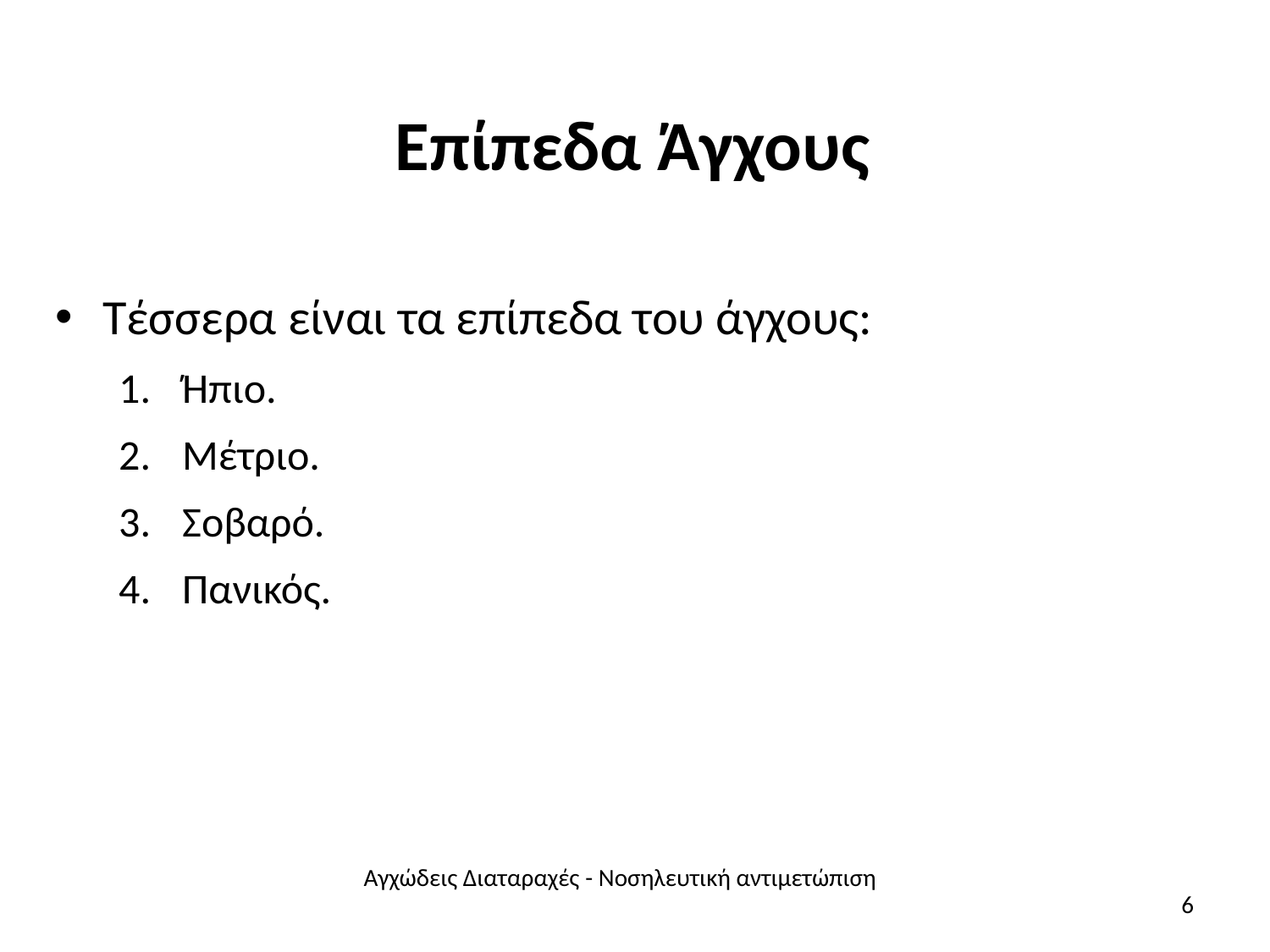

# Επίπεδα Άγχους
Τέσσερα είναι τα επίπεδα του άγχους:
Ήπιο.
Μέτριο.
Σοβαρό.
Πανικός.
Αγχώδεις Διαταραχές - Νοσηλευτική αντιμετώπιση
6